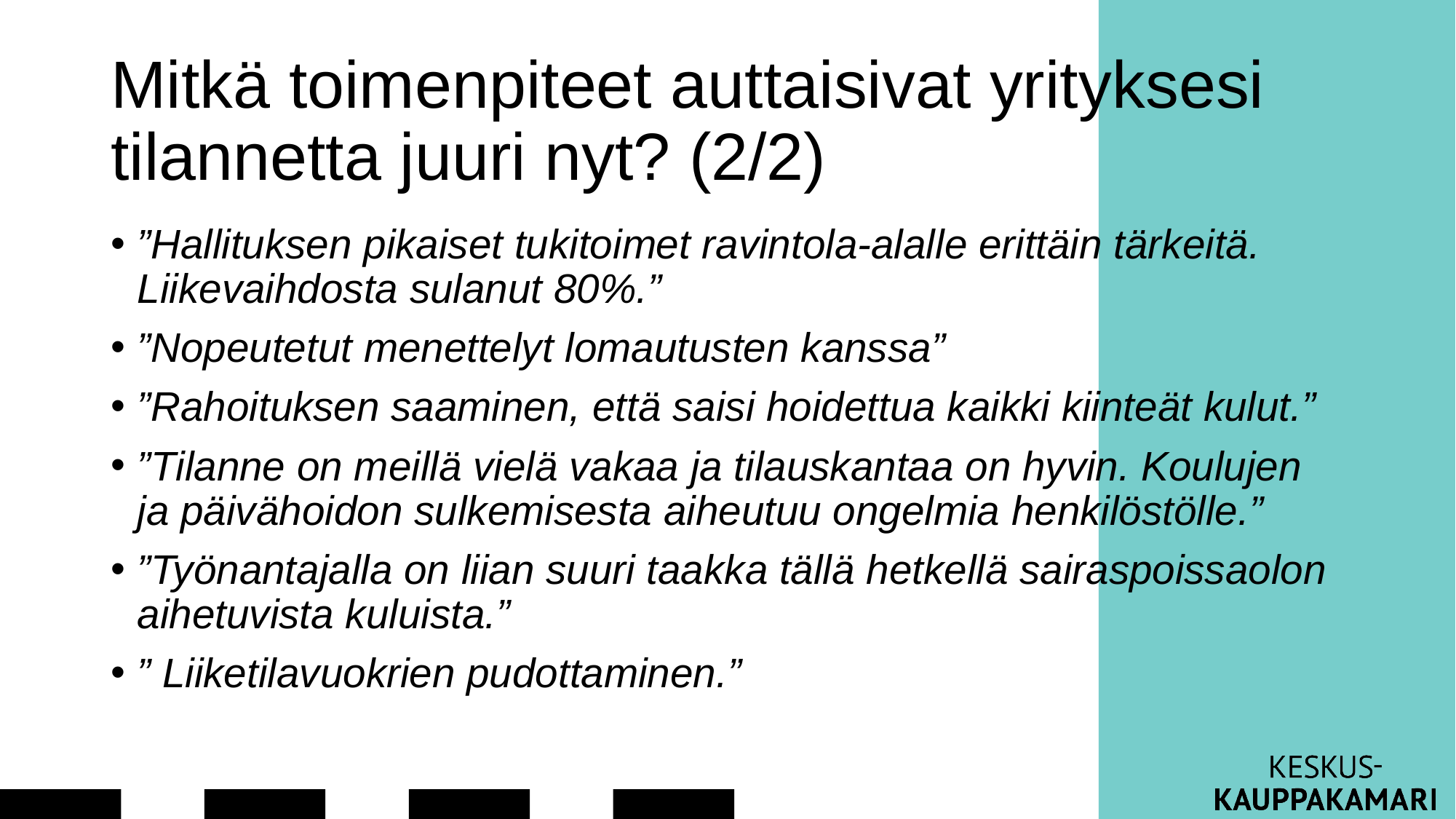

# Mitkä toimenpiteet auttaisivat yrityksesi tilannetta juuri nyt? (2/2)
”Hallituksen pikaiset tukitoimet ravintola-alalle erittäin tärkeitä. Liikevaihdosta sulanut 80%.”
”Nopeutetut menettelyt lomautusten kanssa”
”Rahoituksen saaminen, että saisi hoidettua kaikki kiinteät kulut.”
”Tilanne on meillä vielä vakaa ja tilauskantaa on hyvin. Koulujen ja päivähoidon sulkemisesta aiheutuu ongelmia henkilöstölle.”
”Työnantajalla on liian suuri taakka tällä hetkellä sairaspoissaolon aihetuvista kuluista.”
” Liiketilavuokrien pudottaminen.”